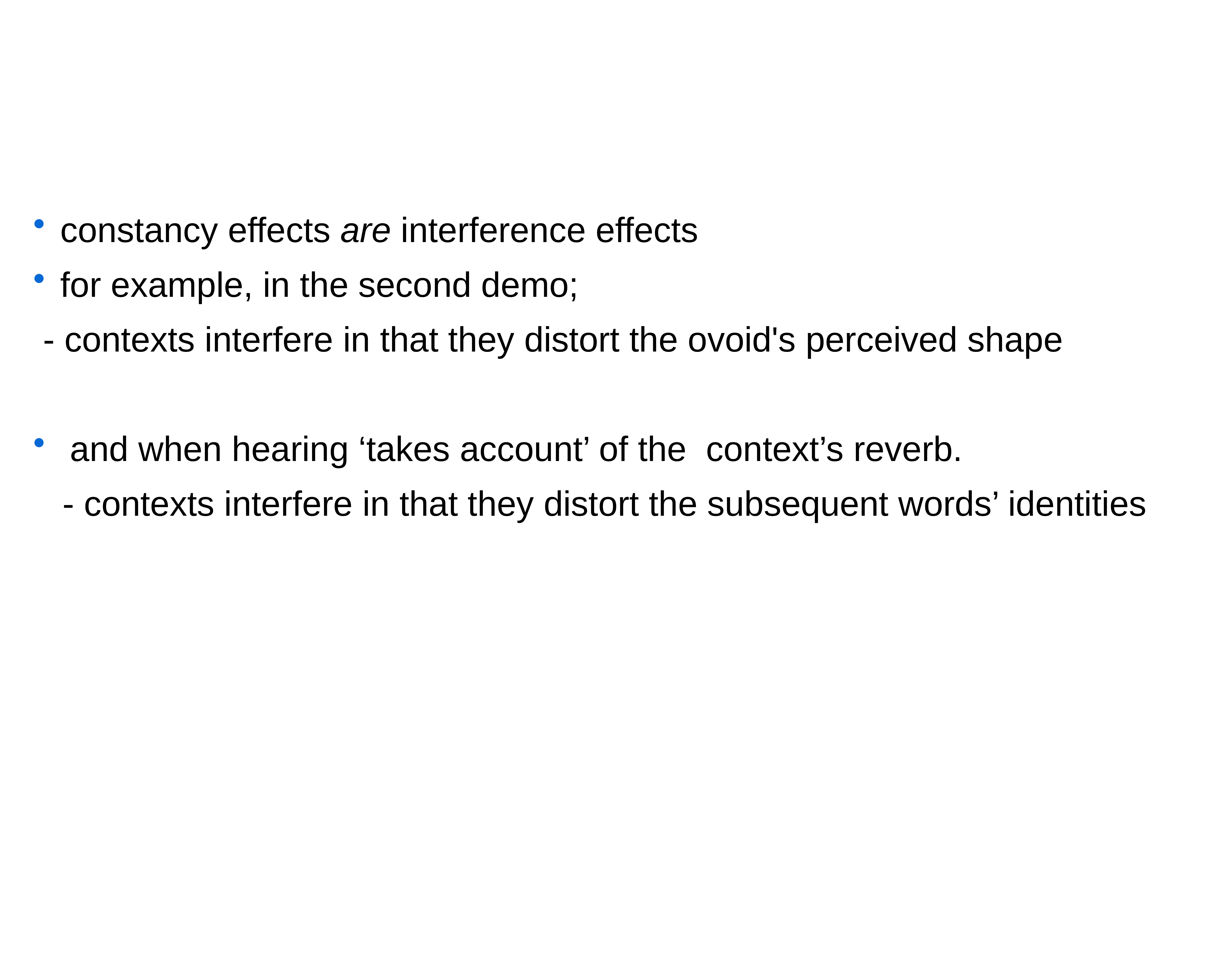

constancy effects are interference effects
 for example, in the second demo;
 - contexts interfere in that they distort the ovoid's perceived shape

  and when hearing ‘takes account’ of the  context’s reverb.
   - contexts interfere in that they distort the subsequent words’ identities